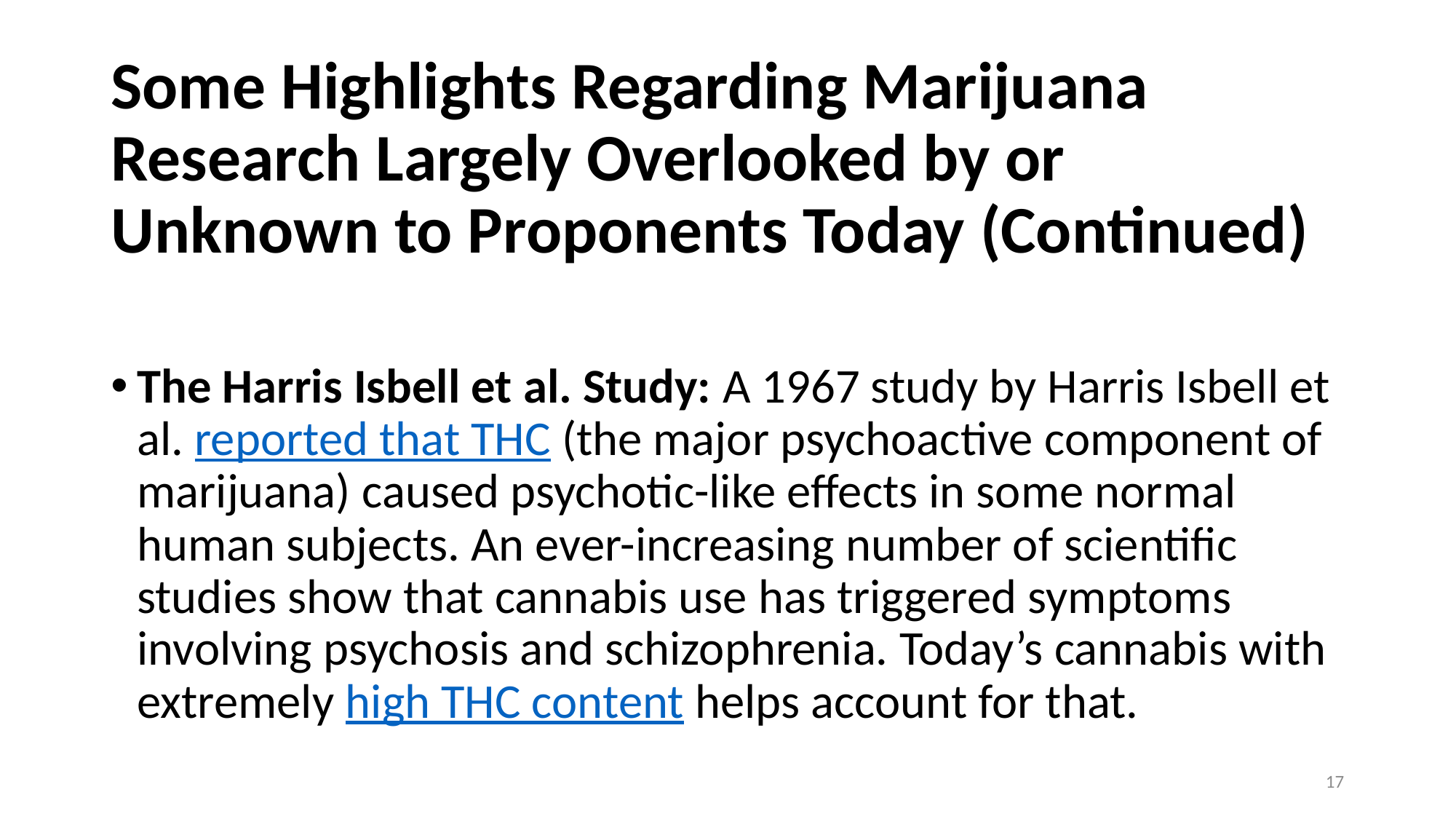

# Some Highlights Regarding Marijuana Research Largely Overlooked by or Unknown to Proponents Today (Continued)

The Harris Isbell et al. Study: A 1967 study by Harris Isbell et al. reported that THC (the major psychoactive component of marijuana) caused psychotic-like effects in some normal human subjects. An ever-increasing number of scientific studies show that cannabis use has triggered symptoms involving psychosis and schizophrenia. Today’s cannabis with extremely high THC content helps account for that.
17